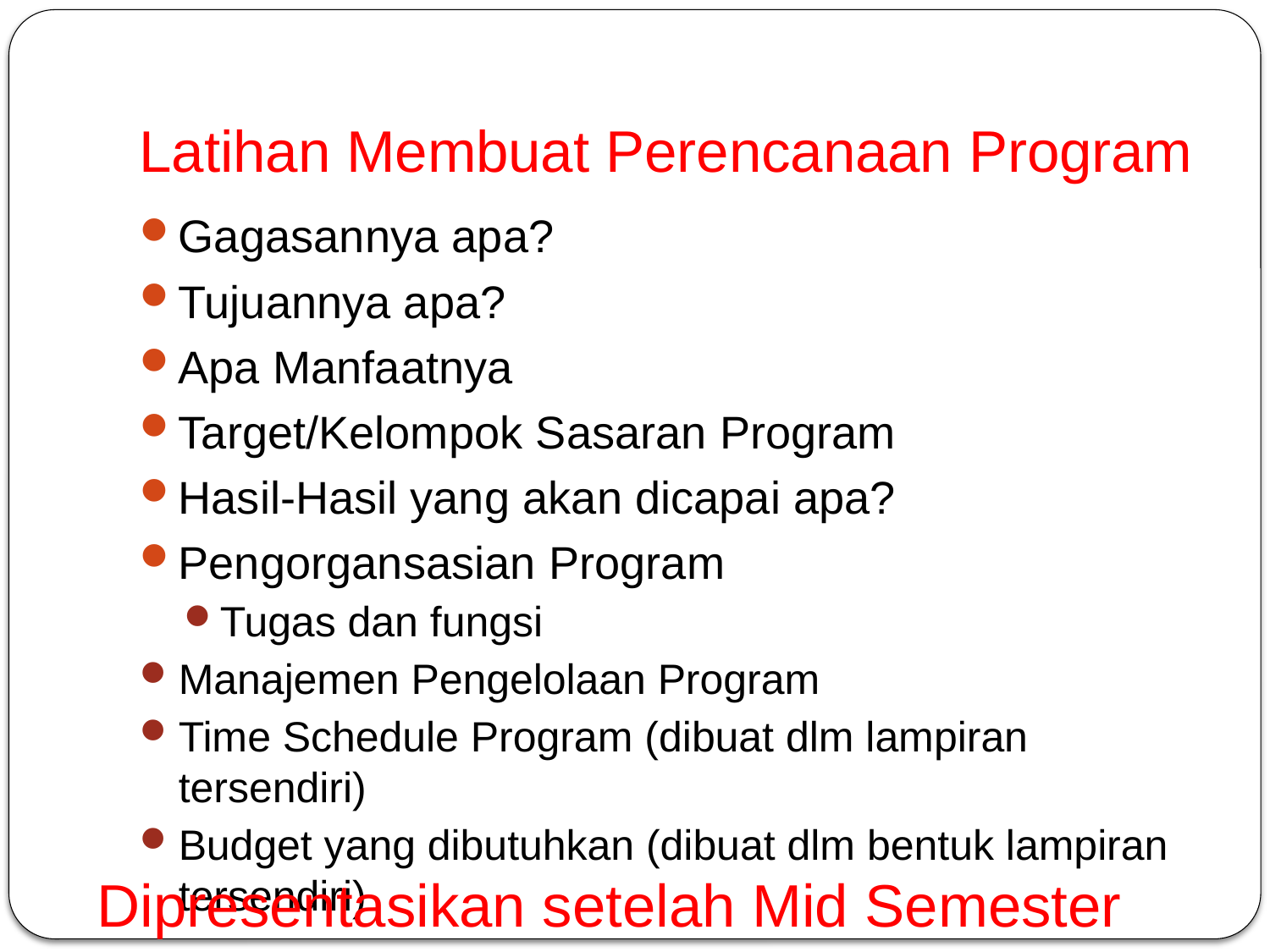

# Latihan Membuat Perencanaan Program
Gagasannya apa?
Tujuannya apa?
Apa Manfaatnya
Target/Kelompok Sasaran Program
Hasil-Hasil yang akan dicapai apa?
Pengorgansasian Program
Tugas dan fungsi
Manajemen Pengelolaan Program
Time Schedule Program (dibuat dlm lampiran tersendiri)
Budget yang dibutuhkan (dibuat dlm bentuk lampiran tersendiri)
Dipresentasikan setelah Mid Semester